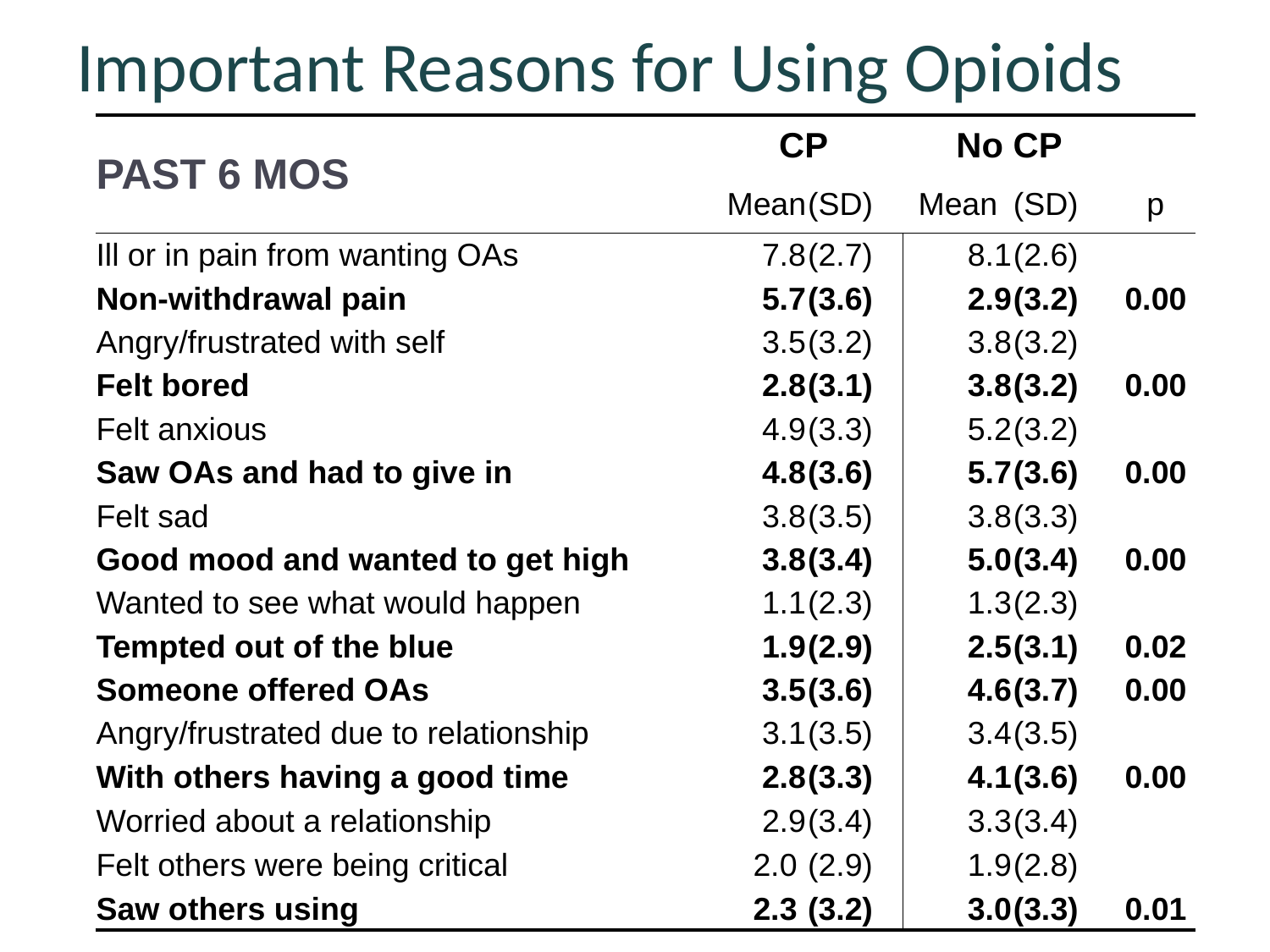

Important Reasons for Using Opioids
| PAST 6 MOS | CP |  | No CP |  |  |
| --- | --- | --- | --- | --- | --- |
|  | Mean | (SD) | Mean | (SD) | p |
| Ill or in pain from wanting OAs | 7.8 | (2.7) | 8.1 | (2.6) |  |
| Non-withdrawal pain | 5.7 | (3.6) | 2.9 | (3.2) | 0.00 |
| Angry/frustrated with self | 3.5 | (3.2) | 3.8 | (3.2) |  |
| Felt bored | 2.8 | (3.1) | 3.8 | (3.2) | 0.00 |
| Felt anxious | 4.9 | (3.3) | 5.2 | (3.2) |  |
| Saw OAs and had to give in | 4.8 | (3.6) | 5.7 | (3.6) | 0.00 |
| Felt sad | 3.8 | (3.5) | 3.8 | (3.3) |  |
| Good mood and wanted to get high | 3.8 | (3.4) | 5.0 | (3.4) | 0.00 |
| Wanted to see what would happen | 1.1 | (2.3) | 1.3 | (2.3) |  |
| Tempted out of the blue | 1.9 | (2.9) | 2.5 | (3.1) | 0.02 |
| Someone offered OAs | 3.5 | (3.6) | 4.6 | (3.7) | 0.00 |
| Angry/frustrated due to relationship | 3.1 | (3.5) | 3.4 | (3.5) |  |
| With others having a good time | 2.8 | (3.3) | 4.1 | (3.6) | 0.00 |
| Worried about a relationship | 2.9 | (3.4) | 3.3 | (3.4) |  |
| Felt others were being critical | 2.0 | (2.9) | 1.9 | (2.8) |  |
| Saw others using | 2.3 | (3.2) | 3.0 | (3.3) | 0.01 |